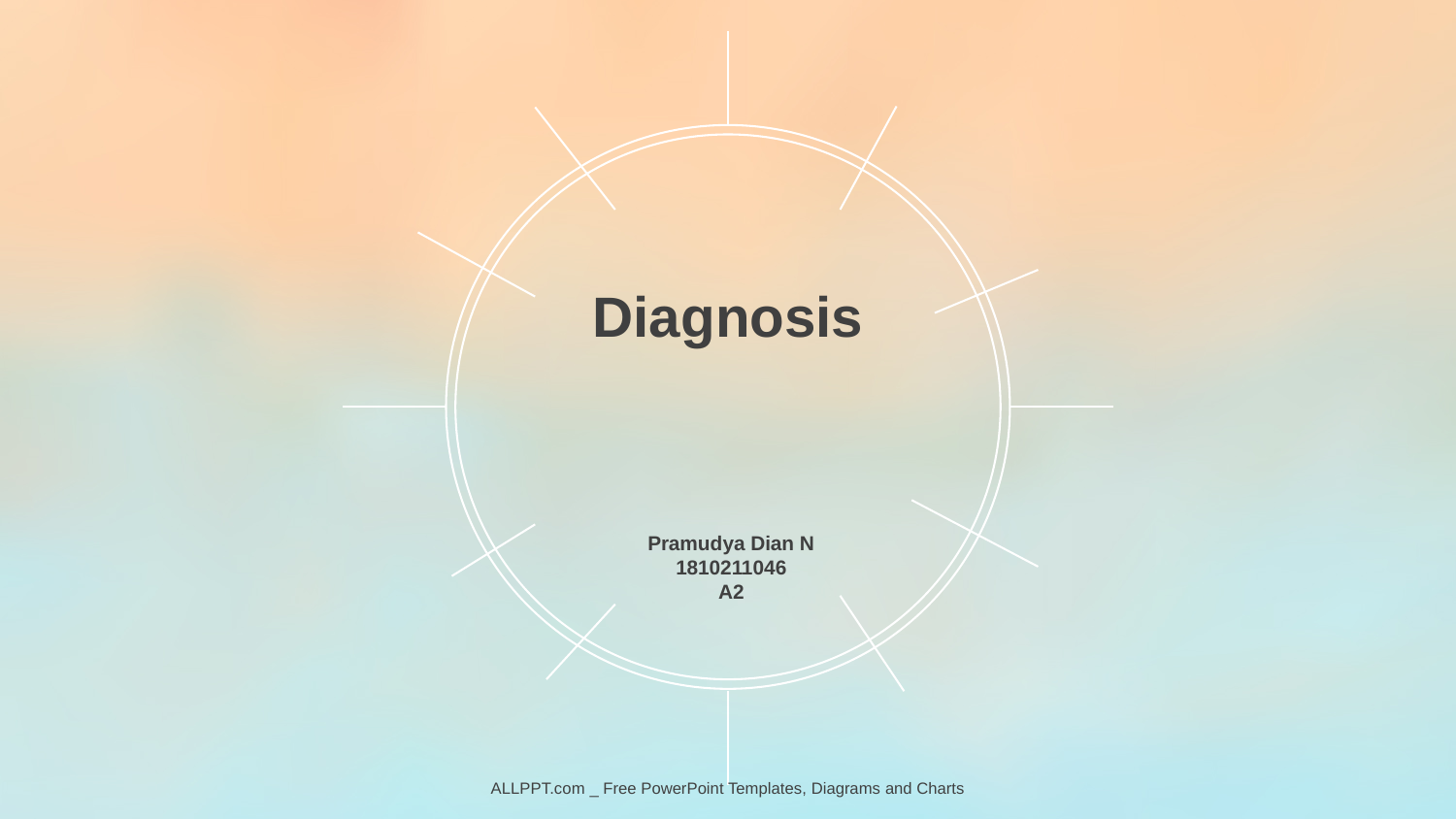

Diagnosis
Pramudya Dian N
1810211046
A2
ALLPPT.com _ Free PowerPoint Templates, Diagrams and Charts